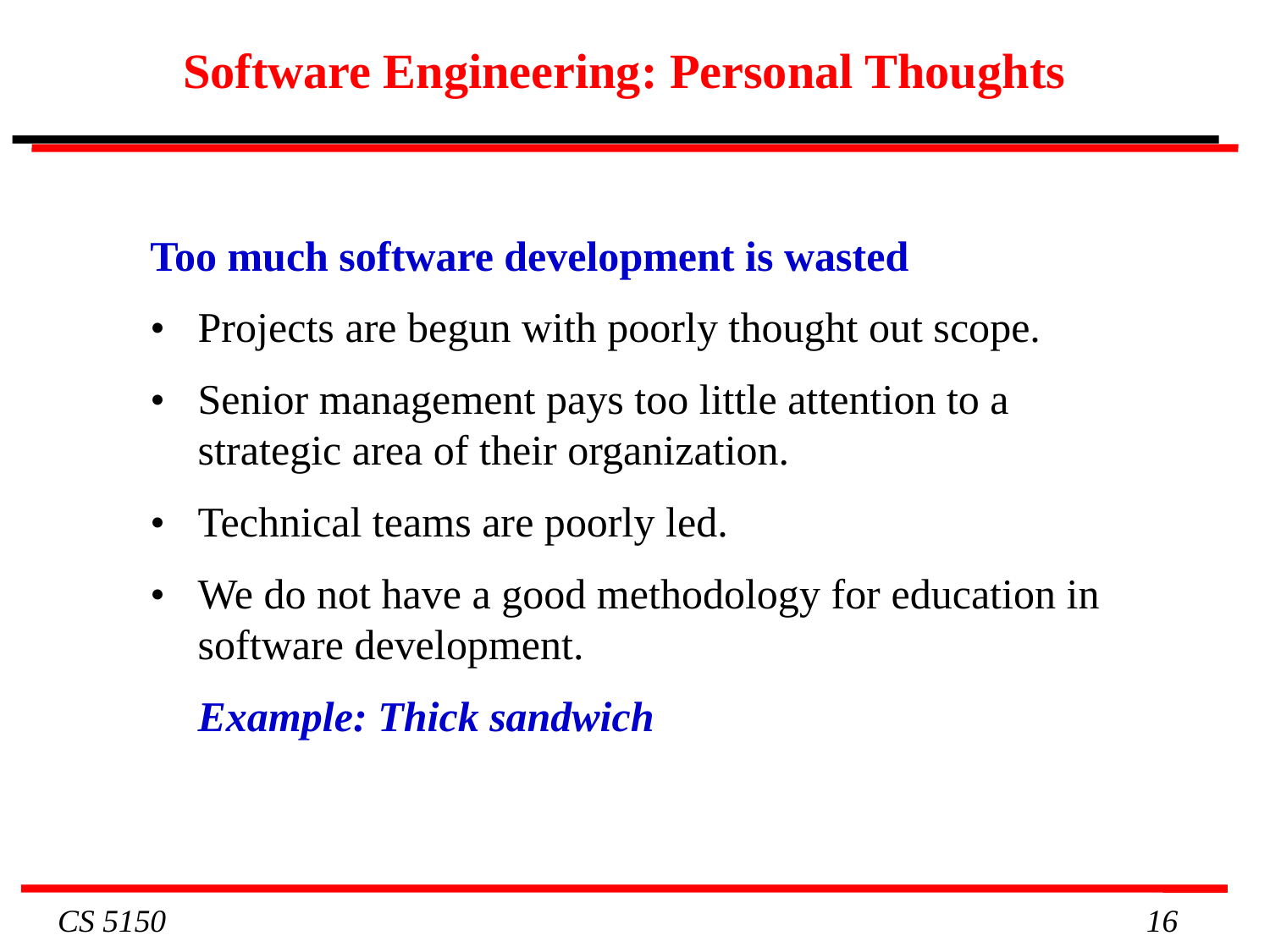

# Software Engineering: Personal Thoughts
Too much software development is wasted
•	Projects are begun with poorly thought out scope.
•	Senior management pays too little attention to a strategic area of their organization.
•	Technical teams are poorly led.
•	We do not have a good methodology for education in software development.
	Example: Thick sandwich